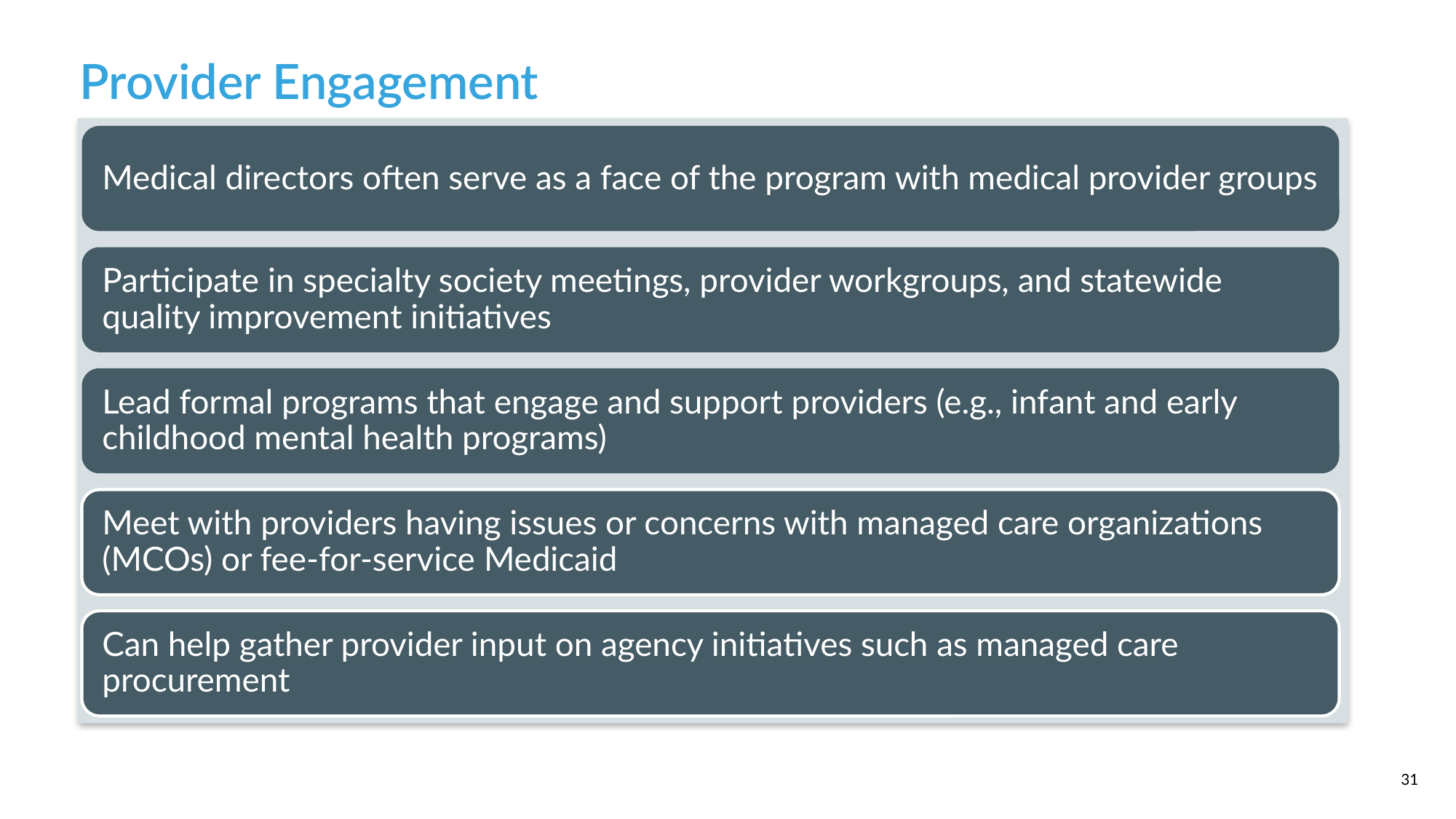

Provider Engagement

Medical directors often serve as a face of the program with medical provider groups
Participate in specialty society meetings, provider workgroups, and statewide quality improvement initiatives
Lead formal programs that engage and support providers (e.g., infant and early childhood mental health programs)
Meet with providers having issues or concerns with managed care organizations (MCOs) or fee-for-service Medicaid
Can help gather provider input on agency initiatives such as managed care procurement